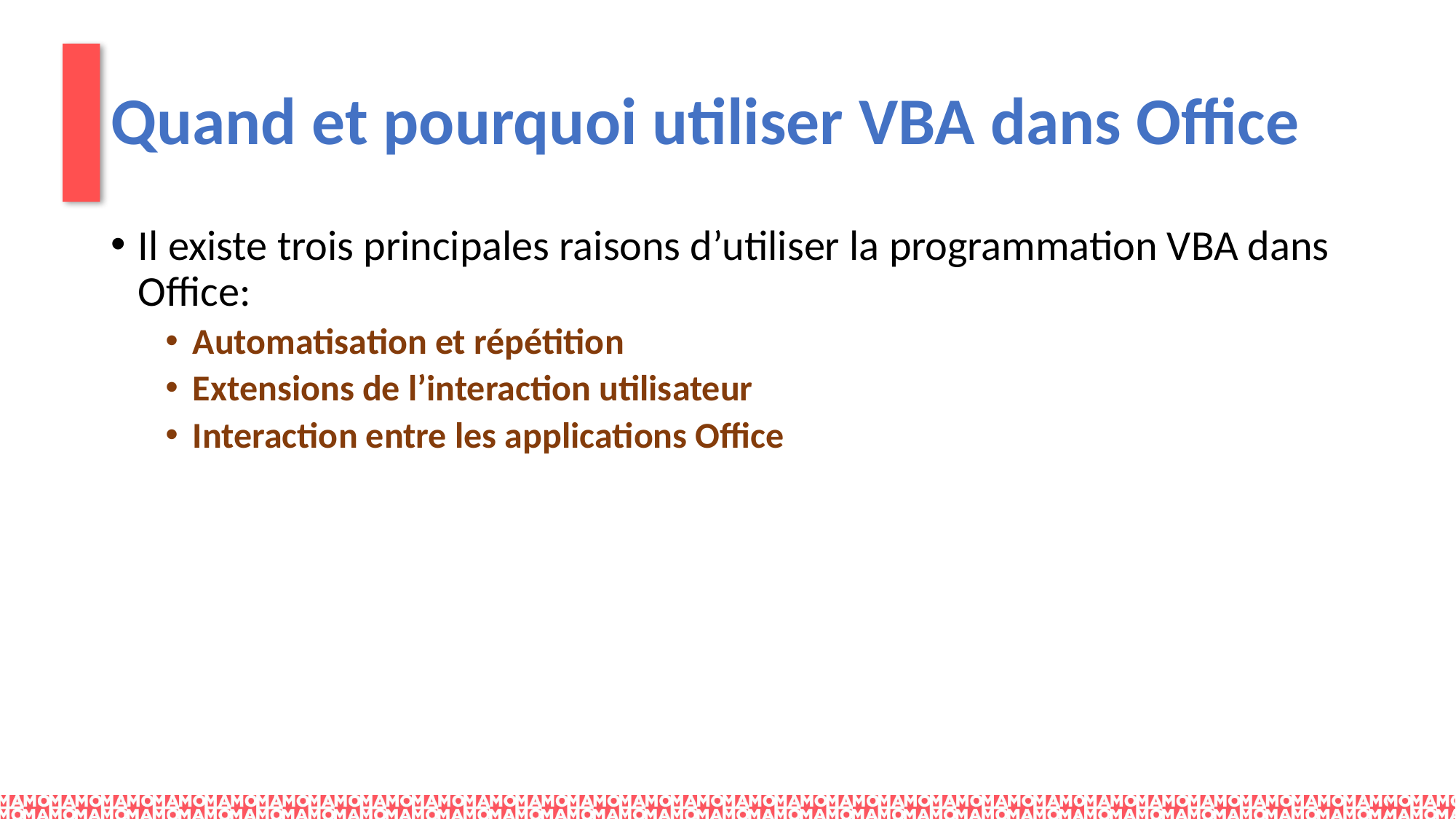

# Quand et pourquoi utiliser VBA dans Office
Il existe trois principales raisons d’utiliser la programmation VBA dans Office:
Automatisation et répétition
Extensions de l’interaction utilisateur
Interaction entre les applications Office